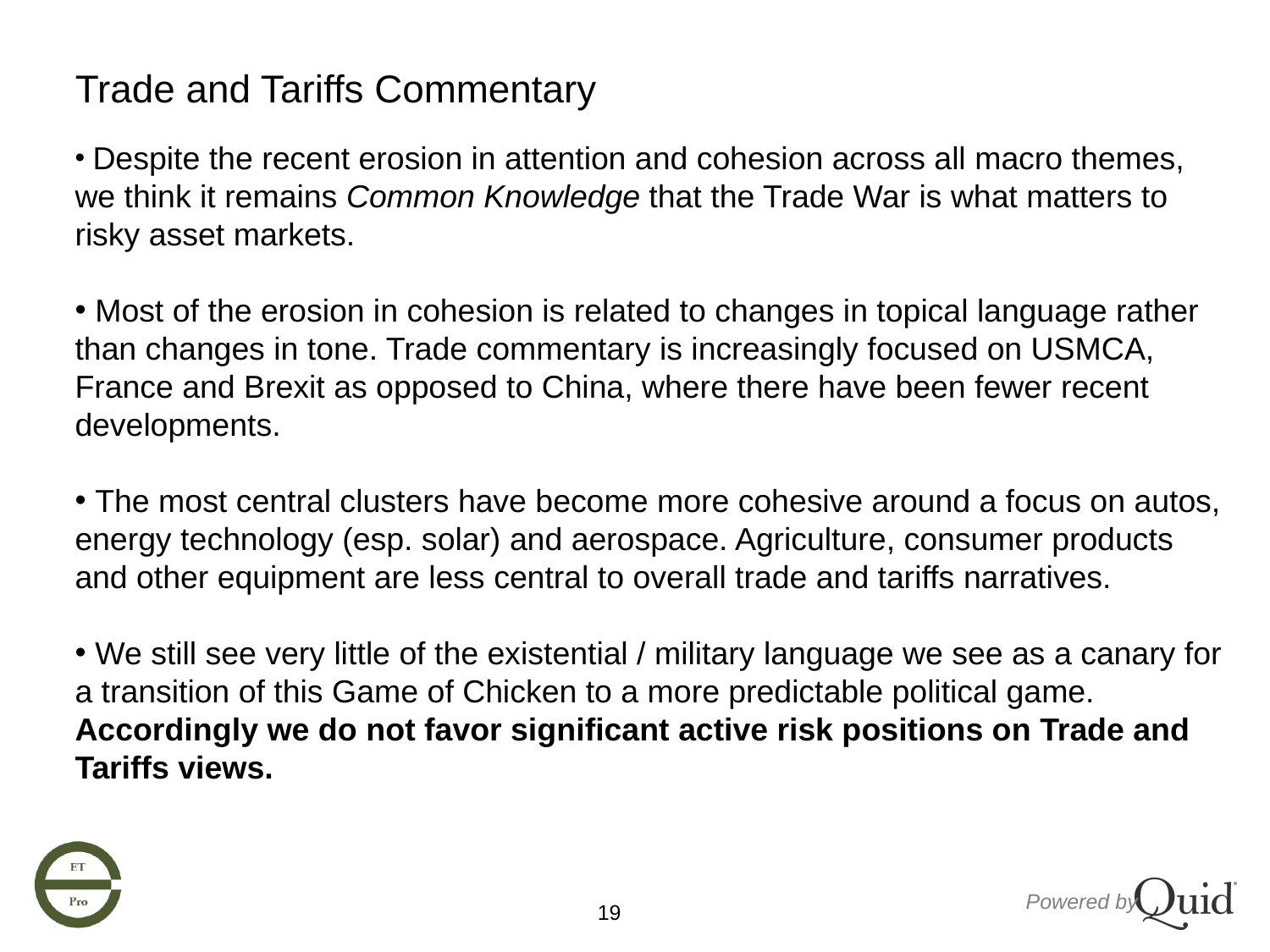

Trade and Tariffs Commentary
 Despite the recent erosion in attention and cohesion across all macro themes, we think it remains Common Knowledge that the Trade War is what matters to risky asset markets.

 Most of the erosion in cohesion is related to changes in topical language rather than changes in tone. Trade commentary is increasingly focused on USMCA, France and Brexit as opposed to China, where there have been fewer recent developments.

 The most central clusters have become more cohesive around a focus on autos, energy technology (esp. solar) and aerospace. Agriculture, consumer products and other equipment are less central to overall trade and tariffs narratives.

 We still see very little of the existential / military language we see as a canary for a transition of this Game of Chicken to a more predictable political game. Accordingly we do not favor significant active risk positions on Trade and Tariffs views.